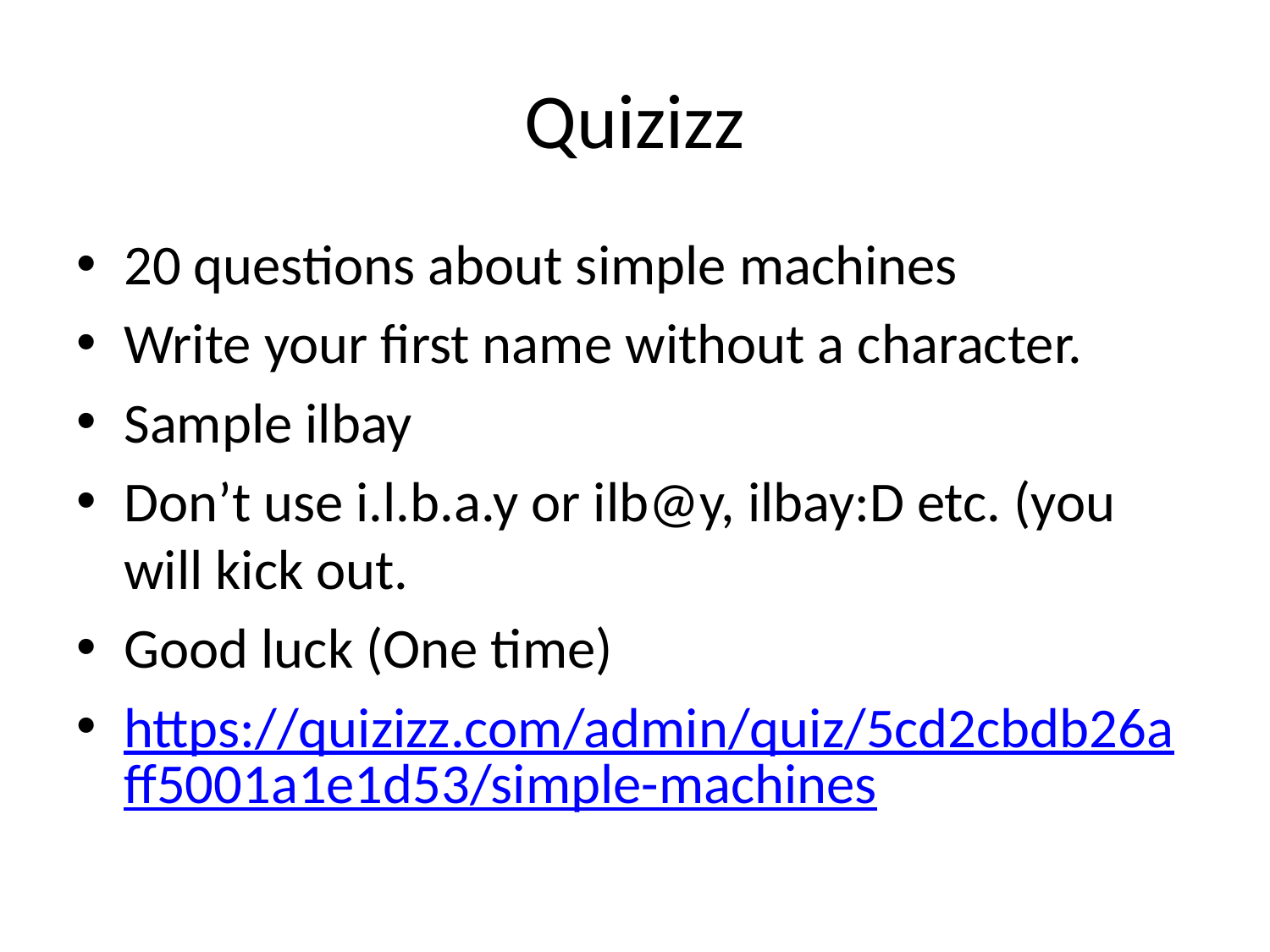

# Quizizz
20 questions about simple machines
Write your first name without a character.
Sample ilbay
Don’t use i.l.b.a.y or ilb@y, ilbay:D etc. (you will kick out.
Good luck (One time)
https://quizizz.com/admin/quiz/5cd2cbdb26aff5001a1e1d53/simple-machines